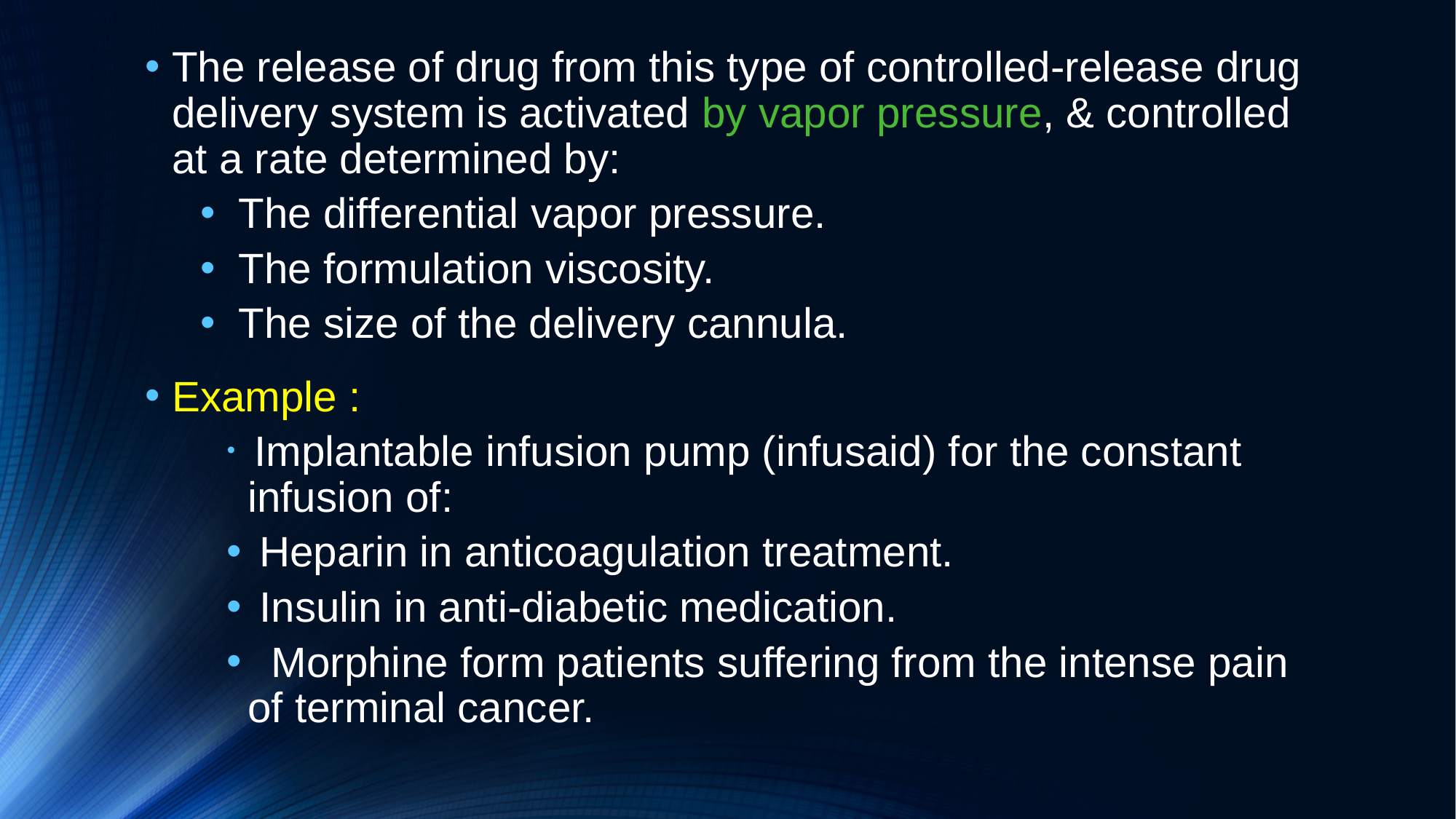

The release of drug from this type of controlled-release drug delivery system is activated by vapor pressure, & controlled at a rate determined by:
 The differential vapor pressure.
 The formulation viscosity.
 The size of the delivery cannula.
Example :
 Implantable infusion pump (infusaid) for the constant infusion of:
 Heparin in anticoagulation treatment.
 Insulin in anti-diabetic medication.
  Morphine form patients suffering from the intense pain of terminal cancer.